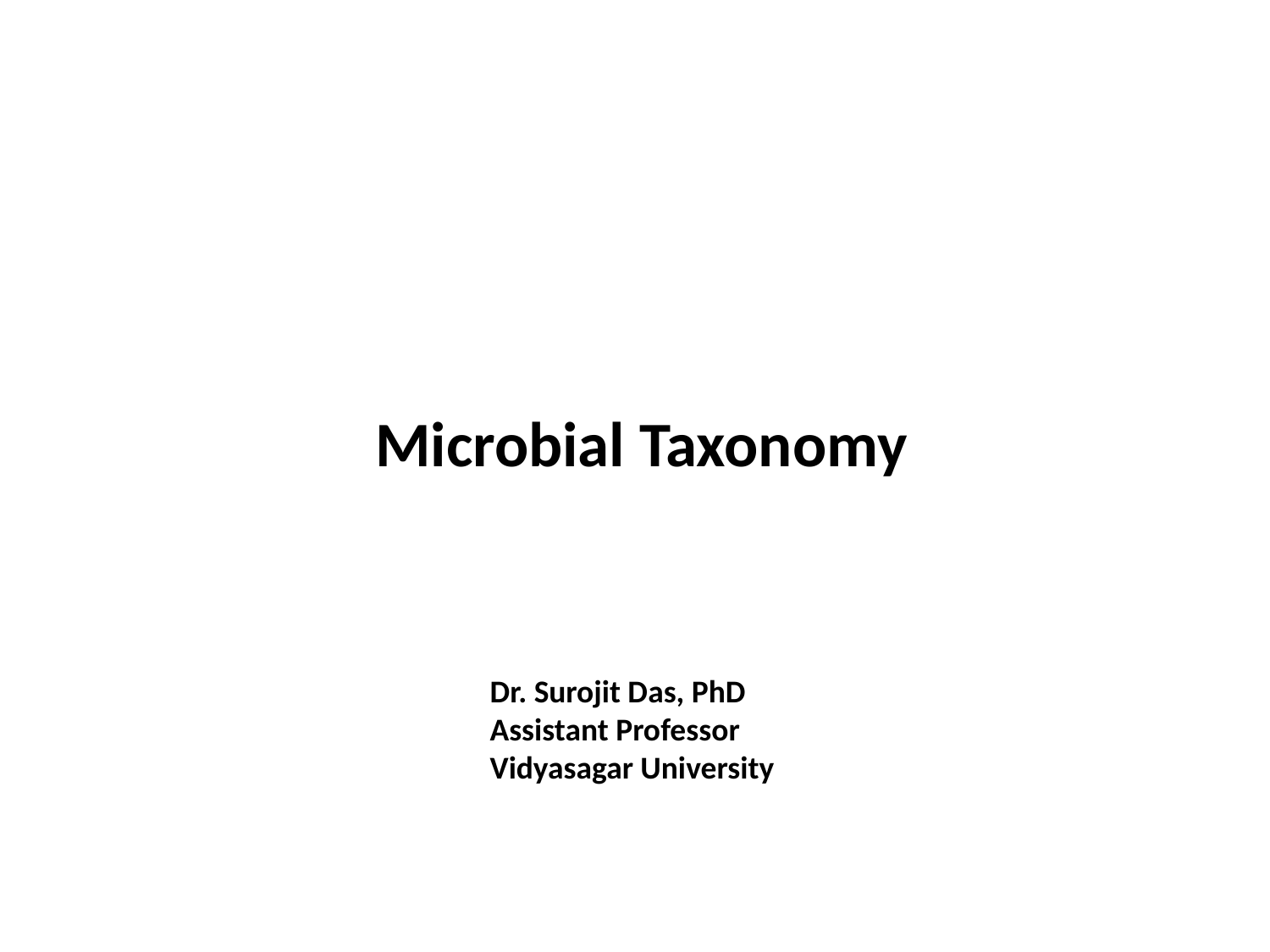

Microbial Taxonomy
Dr. Surojit Das, PhD
Assistant Professor
Vidyasagar University